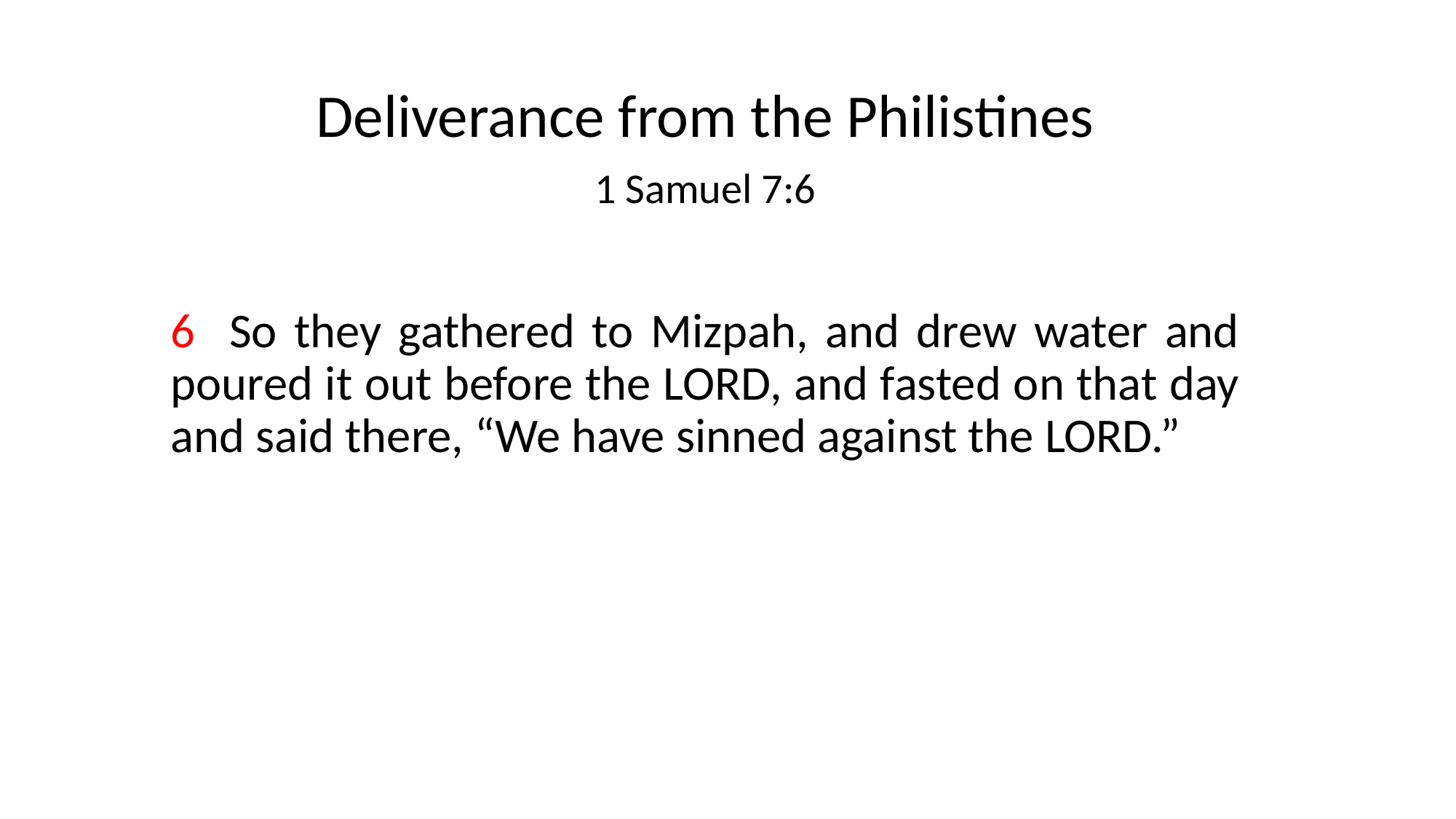

# Deliverance from the Philistines
1 Samuel 7:6
6  So they gathered to Mizpah, and drew water and poured it out before the LORD, and fasted on that day and said there, “We have sinned against the LORD.”